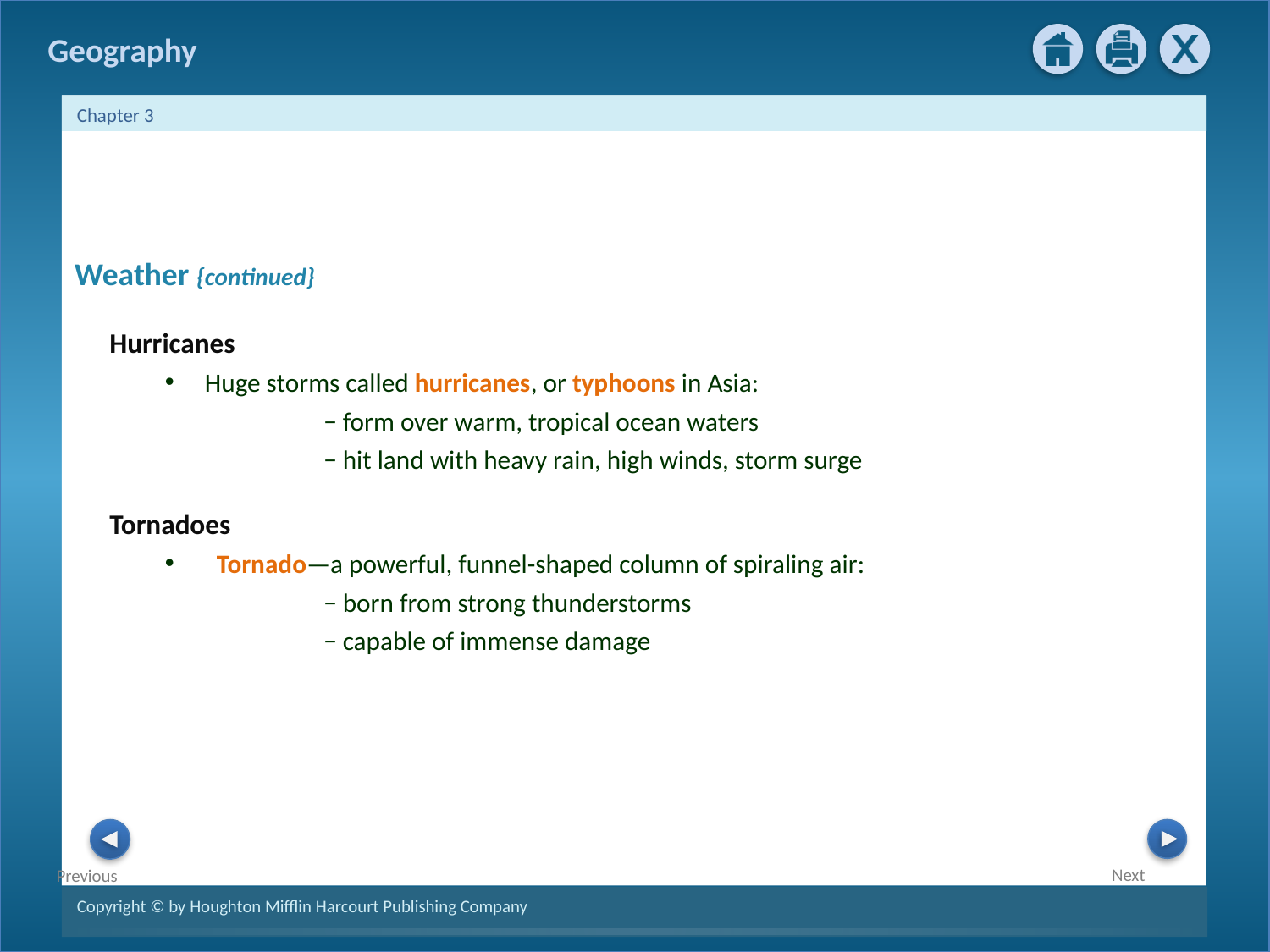

Weather {continued}

Hurricanes
Huge storms called hurricanes, or typhoons in Asia:
− form over warm, tropical ocean waters
− hit land with heavy rain, high winds, storm surge
Tornadoes
  Tornado—a powerful, funnel-shaped column of spiraling air:
− born from strong thunderstorms
− capable of immense damage